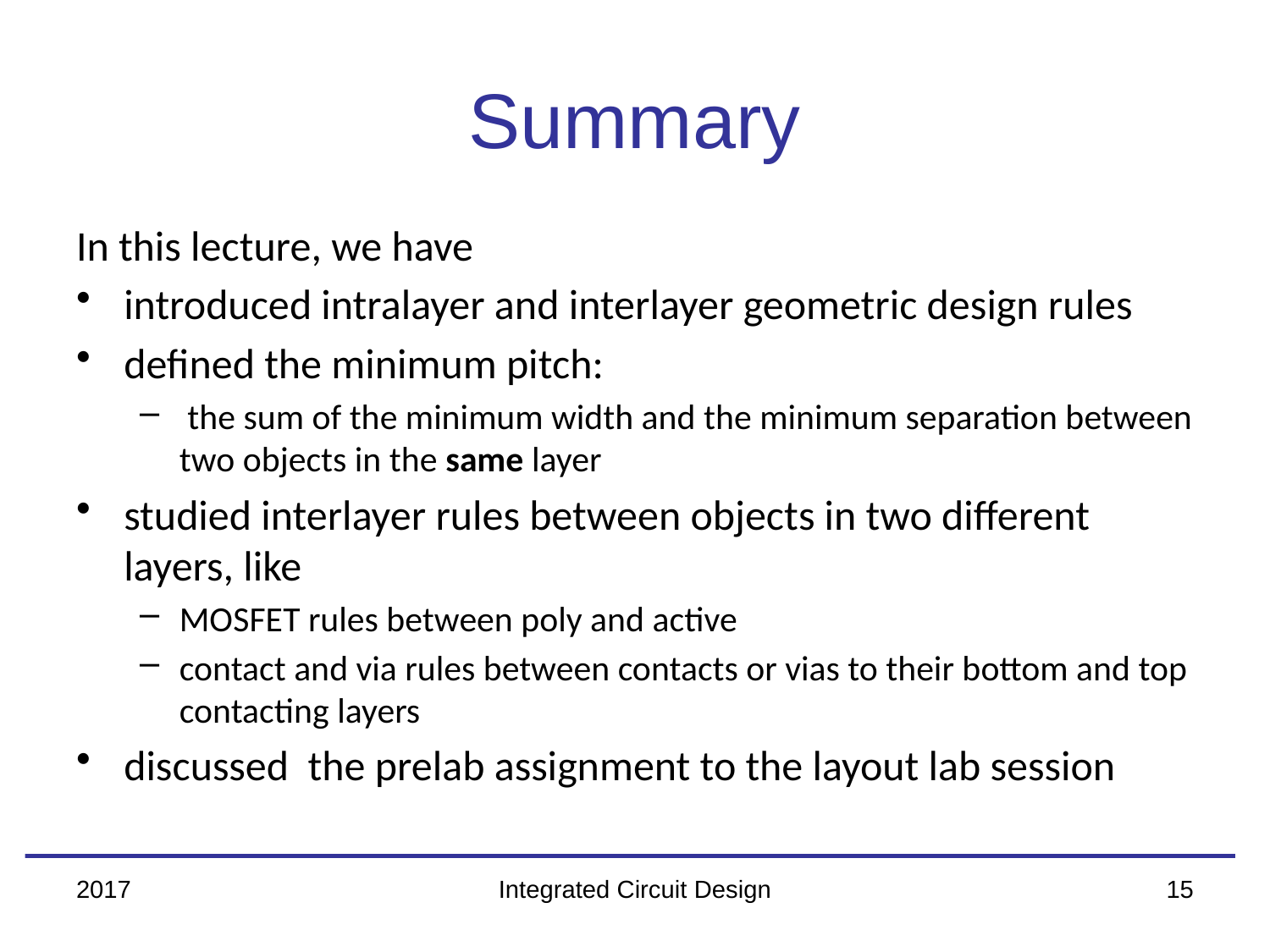

# Summary
In this lecture, we have
introduced intralayer and interlayer geometric design rules
defined the minimum pitch:
 the sum of the minimum width and the minimum separation between two objects in the same layer
studied interlayer rules between objects in two different layers, like
MOSFET rules between poly and active
contact and via rules between contacts or vias to their bottom and top contacting layers
discussed  the prelab assignment to the layout lab session

2017
Integrated Circuit Design
15